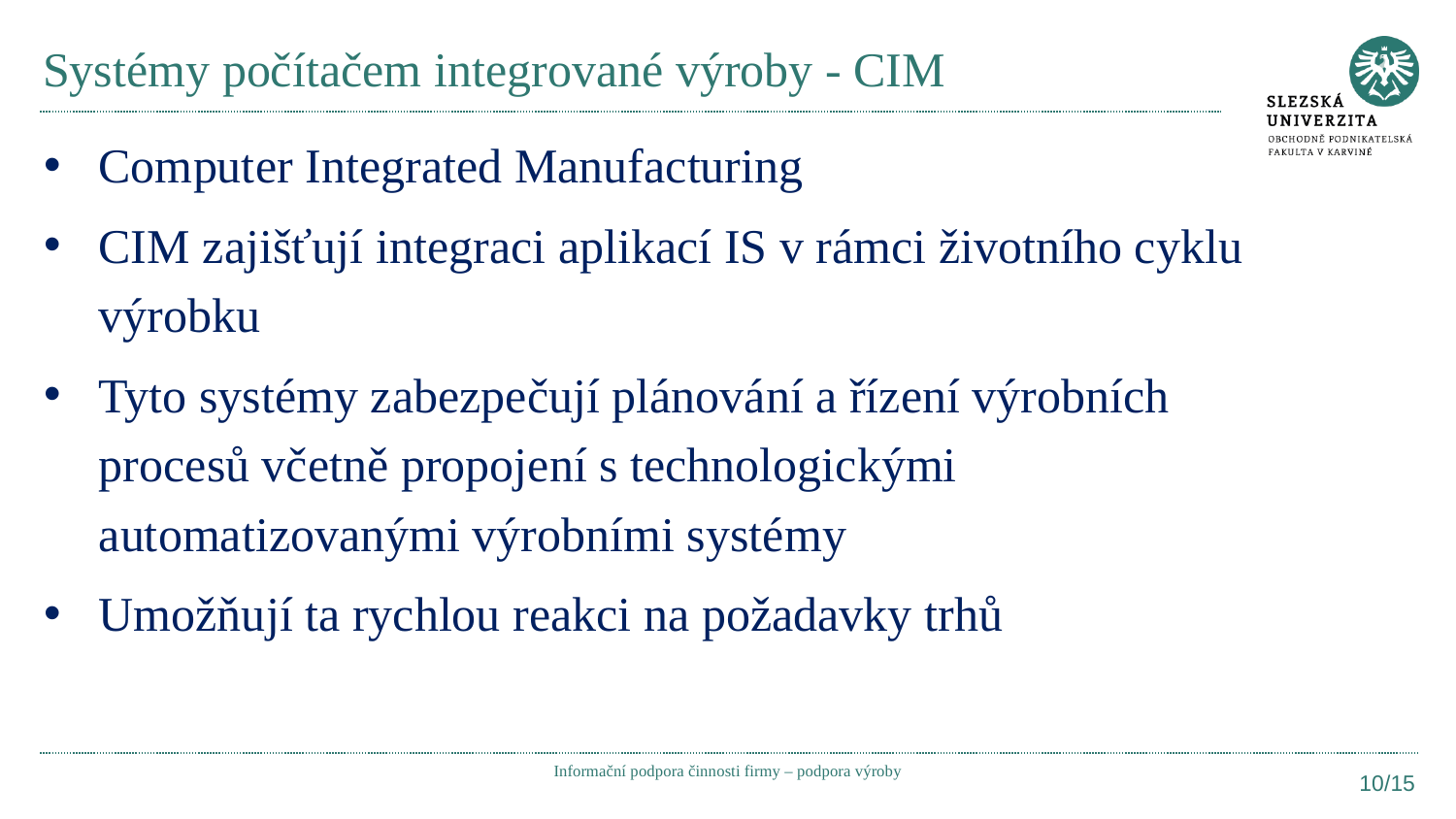

# Systémy počítačem integrované výroby - CIM
Computer Integrated Manufacturing
CIM zajišťují integraci aplikací IS v rámci životního cyklu výrobku
Tyto systémy zabezpečují plánování a řízení výrobních procesů včetně propojení s technologickými automatizovanými výrobními systémy
Umožňují ta rychlou reakci na požadavky trhů
Informační podpora činnosti firmy – podpora výroby
10/15